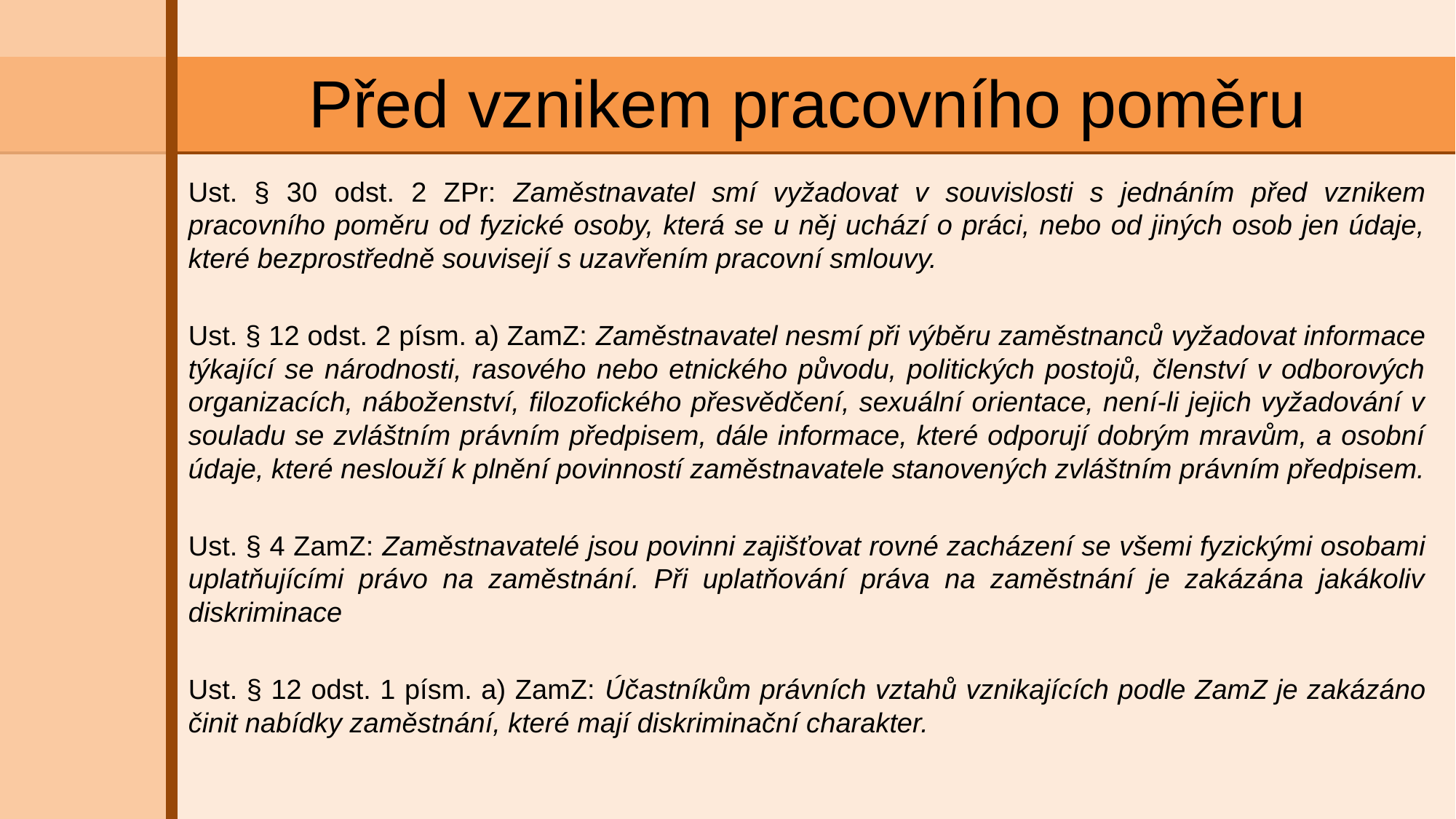

# Před vznikem pracovního poměru
Ust. § 30 odst. 2 ZPr: Zaměstnavatel smí vyžadovat v souvislosti s jednáním před vznikem pracovního poměru od fyzické osoby, která se u něj uchází o práci, nebo od jiných osob jen údaje, které bezprostředně souvisejí s uzavřením pracovní smlouvy.

Ust. § 12 odst. 2 písm. a) ZamZ: Zaměstnavatel nesmí při výběru zaměstnanců vyžadovat informace týkající se národnosti, rasového nebo etnického původu, politických postojů, členství v odborových organizacích, náboženství, filozofického přesvědčení, sexuální orientace, není-li jejich vyžadování v souladu se zvláštním právním předpisem, dále informace, které odporují dobrým mravům, a osobní údaje, které neslouží k plnění povinností zaměstnavatele stanovených zvláštním právním předpisem.

Ust. § 4 ZamZ: Zaměstnavatelé jsou povinni zajišťovat rovné zacházení se všemi fyzickými osobami uplatňujícími právo na zaměstnání. Při uplatňování práva na zaměstnání je zakázána jakákoliv diskriminace

Ust. § 12 odst. 1 písm. a) ZamZ: Účastníkům právních vztahů vznikajících podle ZamZ je zakázáno činit nabídky zaměstnání, které mají diskriminační charakter.